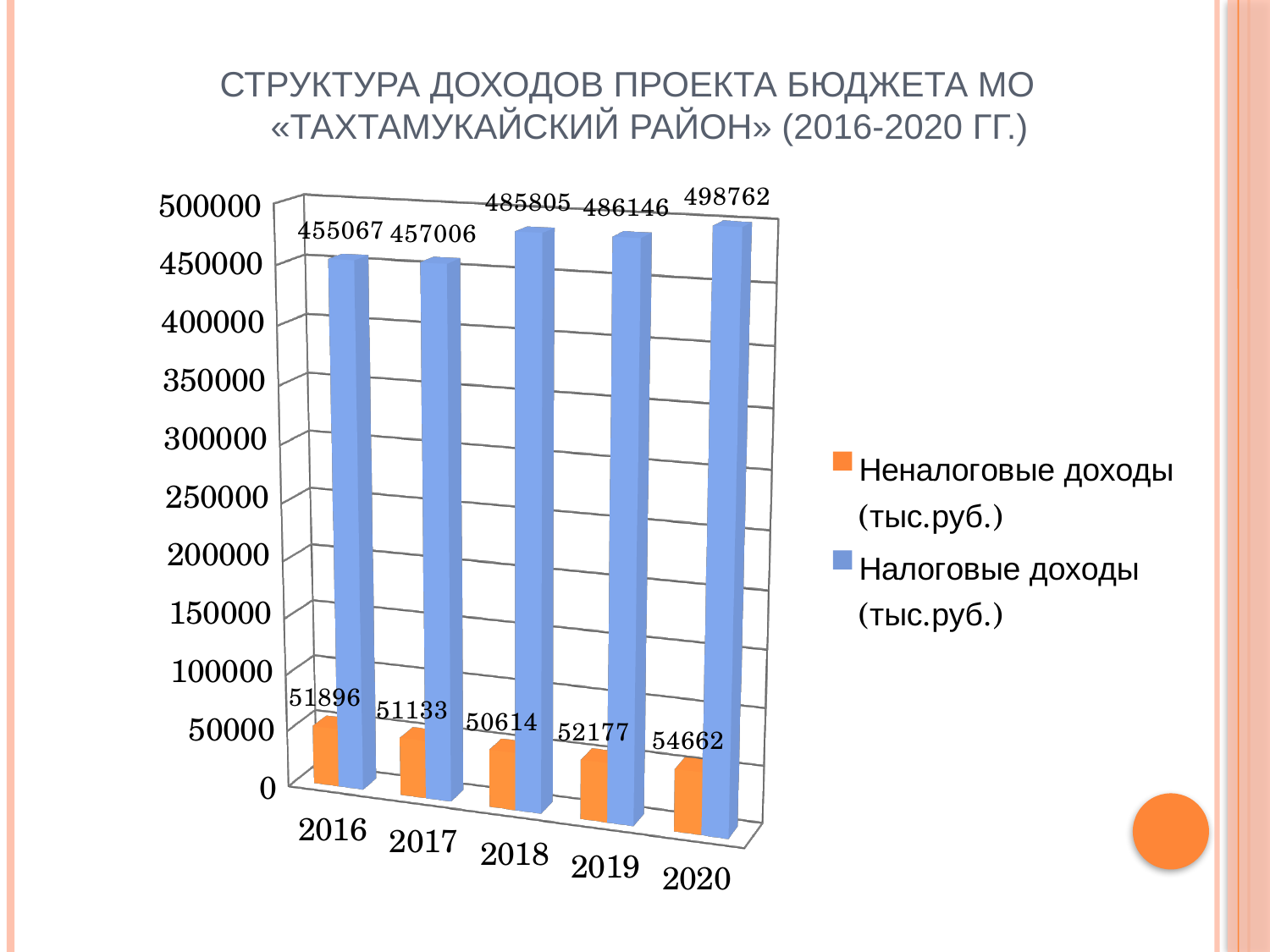

# Структура доходов проекта бюджета МО «Тахтамукайский район» (2016-2020 гг.)

[unsupported chart]